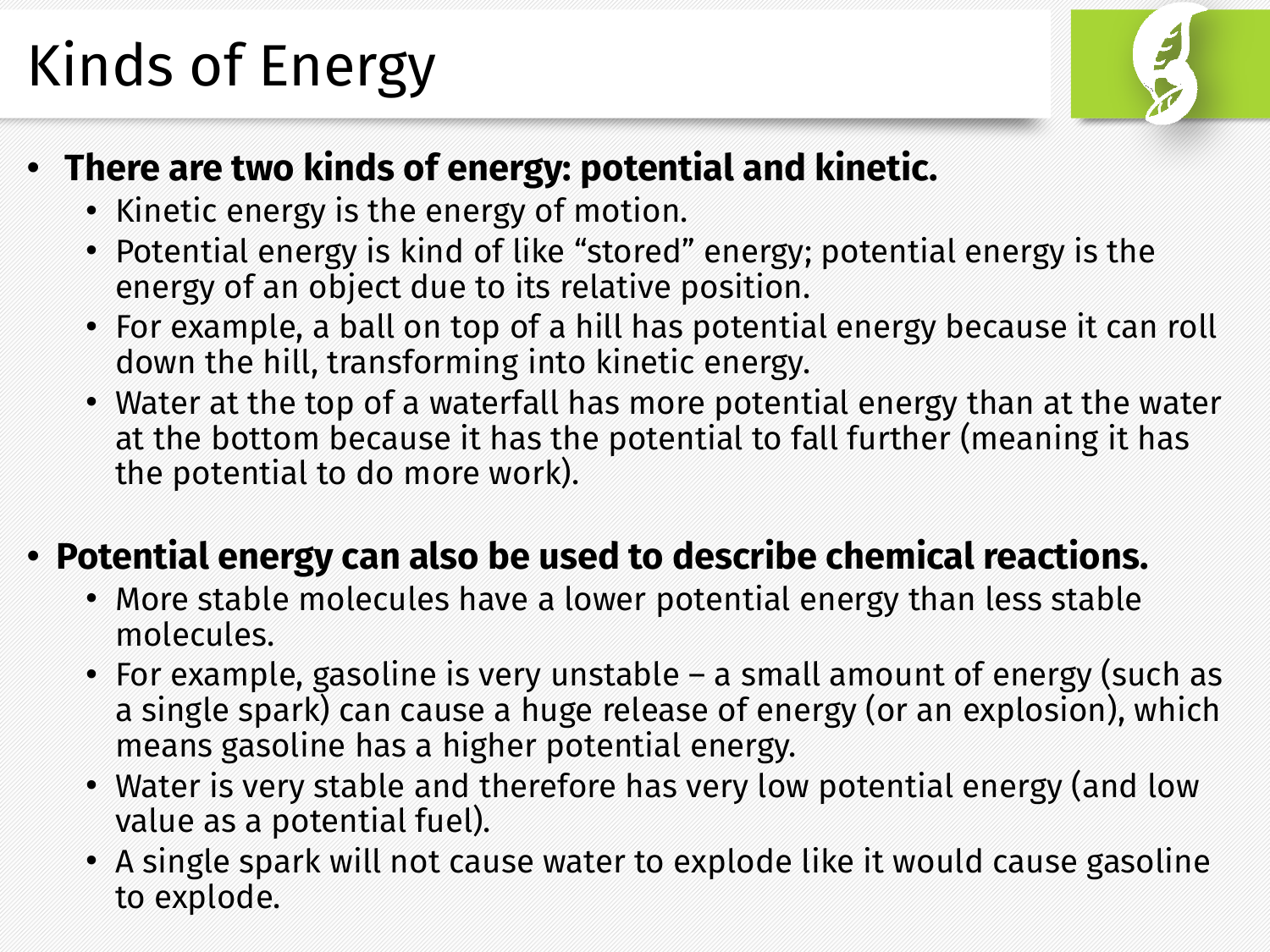

# Kinds of Energy
 There are two kinds of energy: potential and kinetic.
Kinetic energy is the energy of motion.
Potential energy is kind of like “stored” energy; potential energy is the energy of an object due to its relative position.
For example, a ball on top of a hill has potential energy because it can roll down the hill, transforming into kinetic energy.
Water at the top of a waterfall has more potential energy than at the water at the bottom because it has the potential to fall further (meaning it has the potential to do more work).
Potential energy can also be used to describe chemical reactions.
More stable molecules have a lower potential energy than less stable molecules.
For example, gasoline is very unstable – a small amount of energy (such as a single spark) can cause a huge release of energy (or an explosion), which means gasoline has a higher potential energy.
Water is very stable and therefore has very low potential energy (and low value as a potential fuel).
A single spark will not cause water to explode like it would cause gasoline to explode.